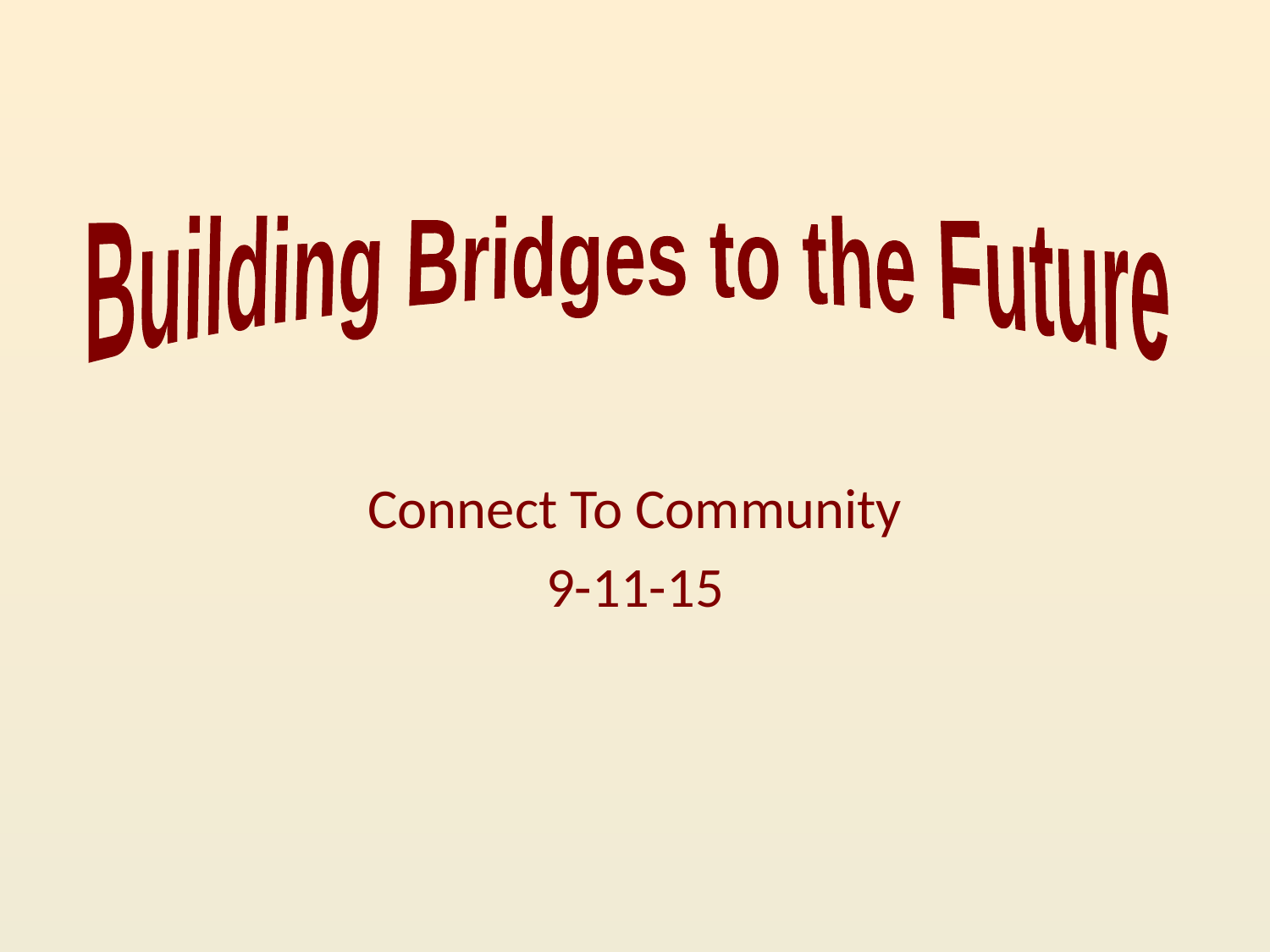

#
Building Bridges to the Future
Connect To Community
9-11-15